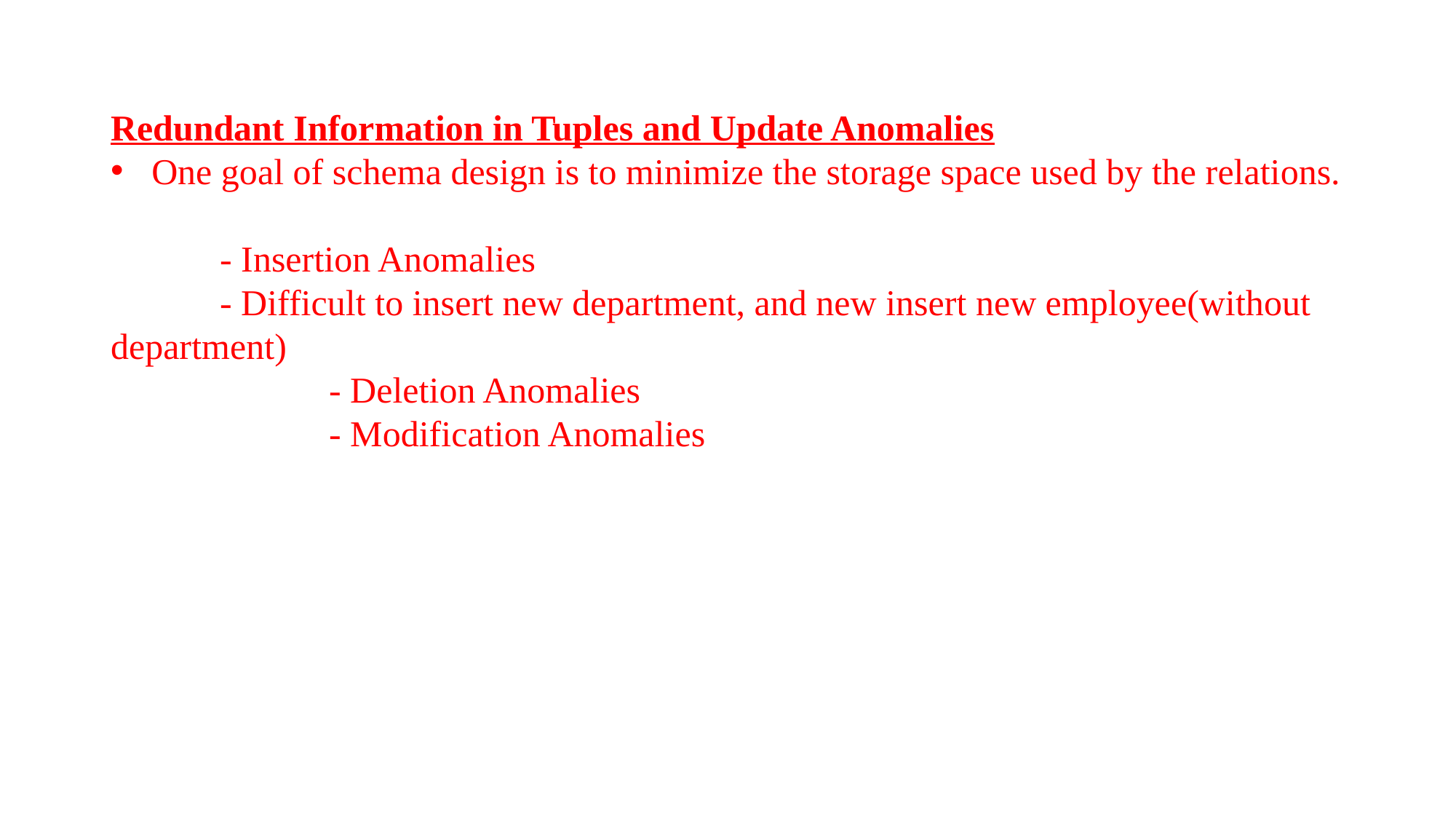

Redundant Information in Tuples and Update Anomalies
One goal of schema design is to minimize the storage space used by the relations.

	- Insertion Anomalies
	- Difficult to insert new department, and new insert new employee(without department)
		- Deletion Anomalies
		- Modification Anomalies